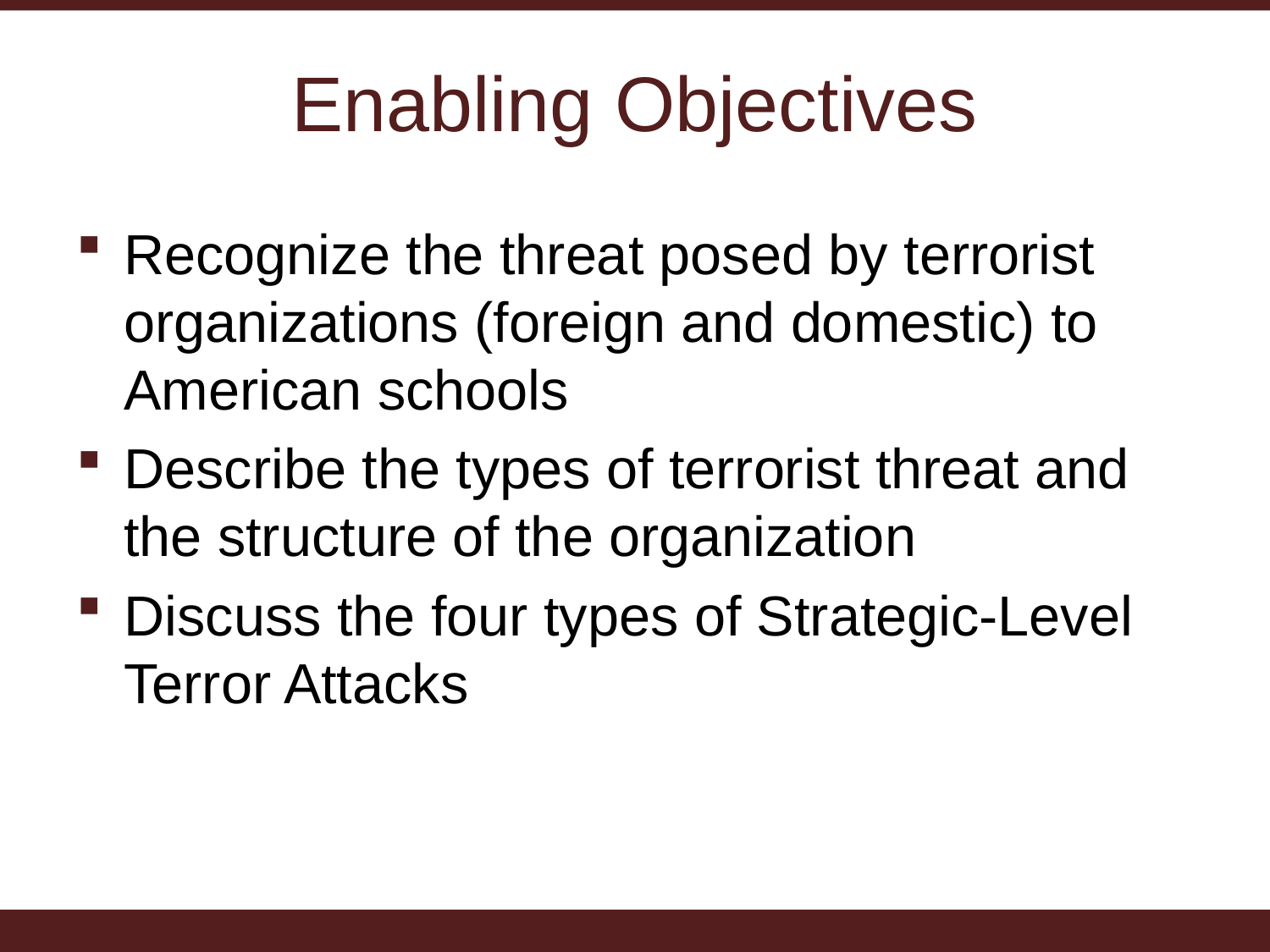

# Enabling Objectives
Recognize the threat posed by terrorist organizations (foreign and domestic) to American schools
Describe the types of terrorist threat and the structure of the organization
Discuss the four types of Strategic-Level Terror Attacks